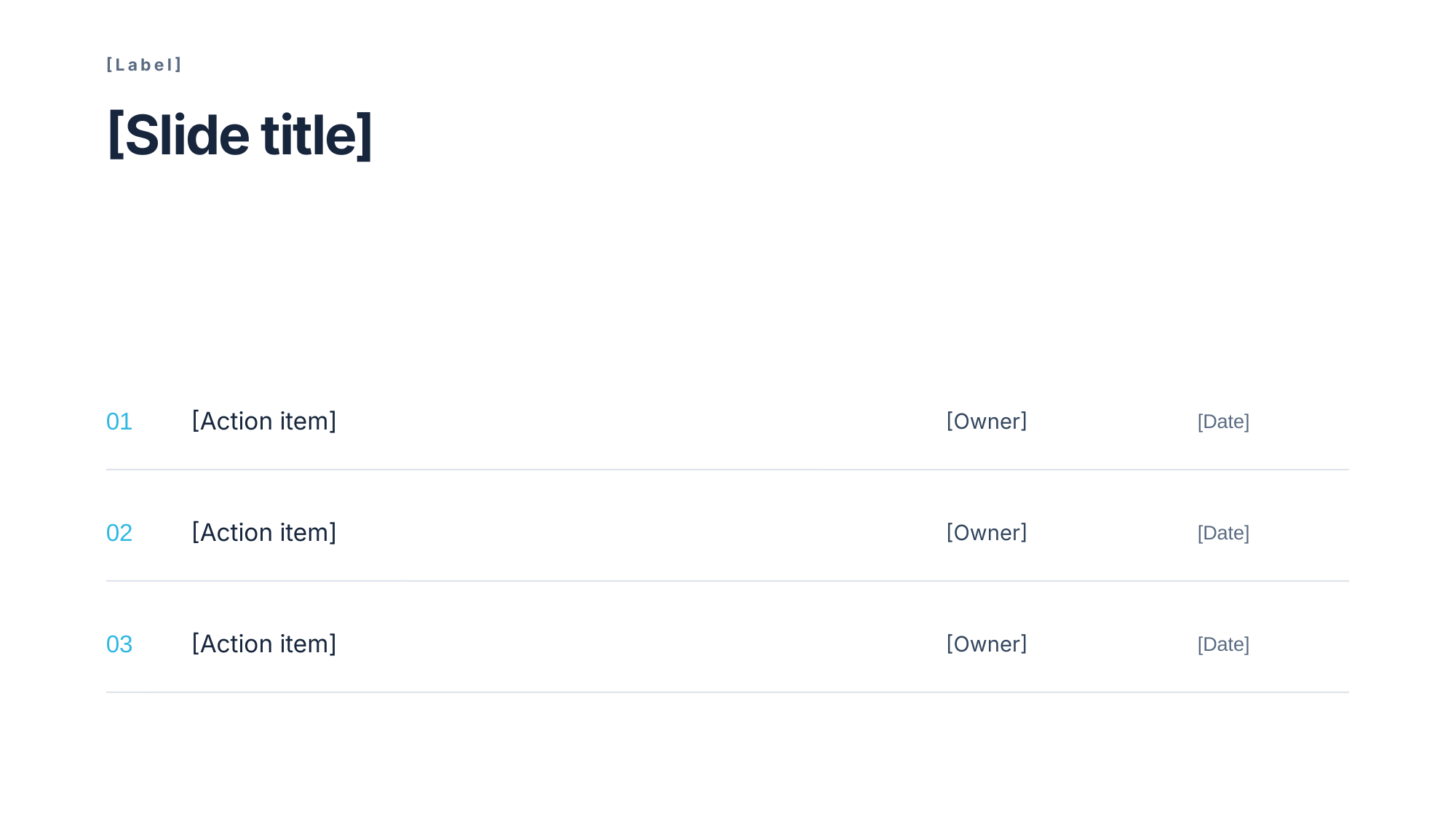

[Label]
[Slide title]
01
[Action item]
[Owner]
[Date]

02
[Action item]
[Owner]
[Date]

03
[Action item]
[Owner]
[Date]